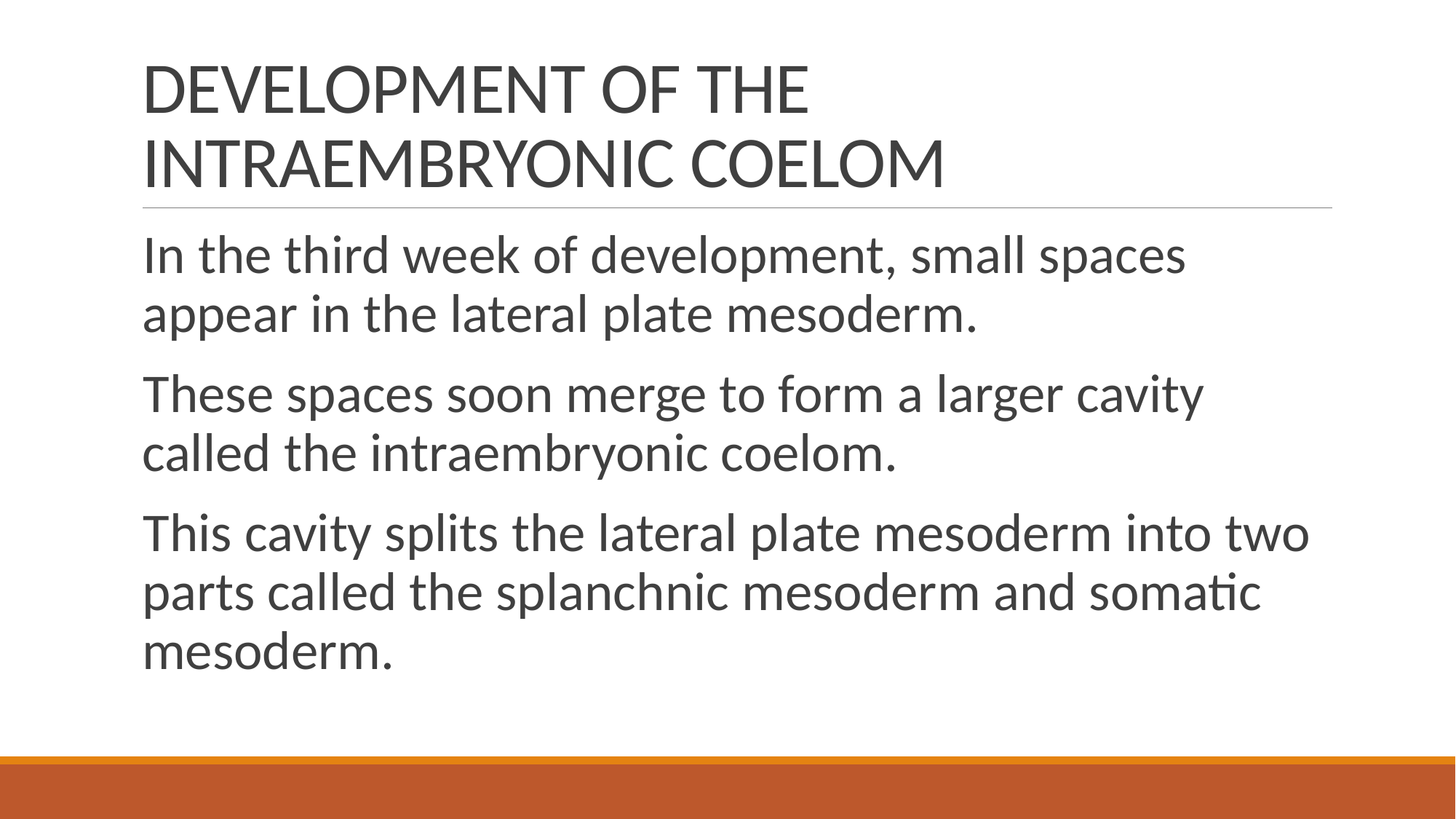

# DEVELOPMENT OF THE INTRAEMBRYONIC COELOM
In the third week of development, small spaces appear in the lateral plate mesoderm.
These spaces soon merge to form a larger cavity called the intraembryonic coelom.
This cavity splits the lateral plate mesoderm into two parts called the splanchnic mesoderm and somatic mesoderm.